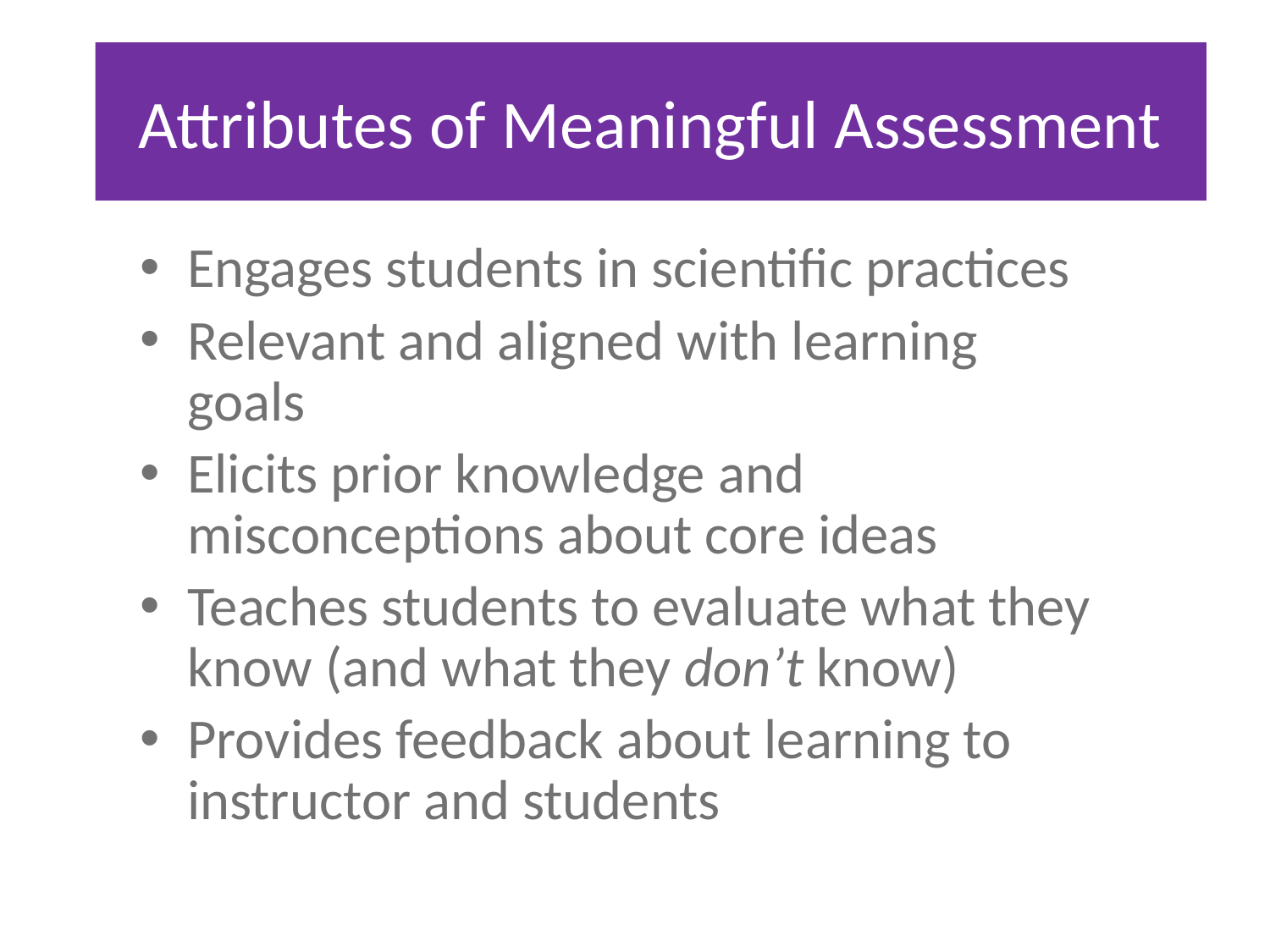

# Attributes of Meaningful Assessment
Engages students in scientific practices
Relevant and aligned with learning goals
Elicits prior knowledge and misconceptions about core ideas
Teaches students to evaluate what they know (and what they don’t know)
Provides feedback about learning to instructor and students